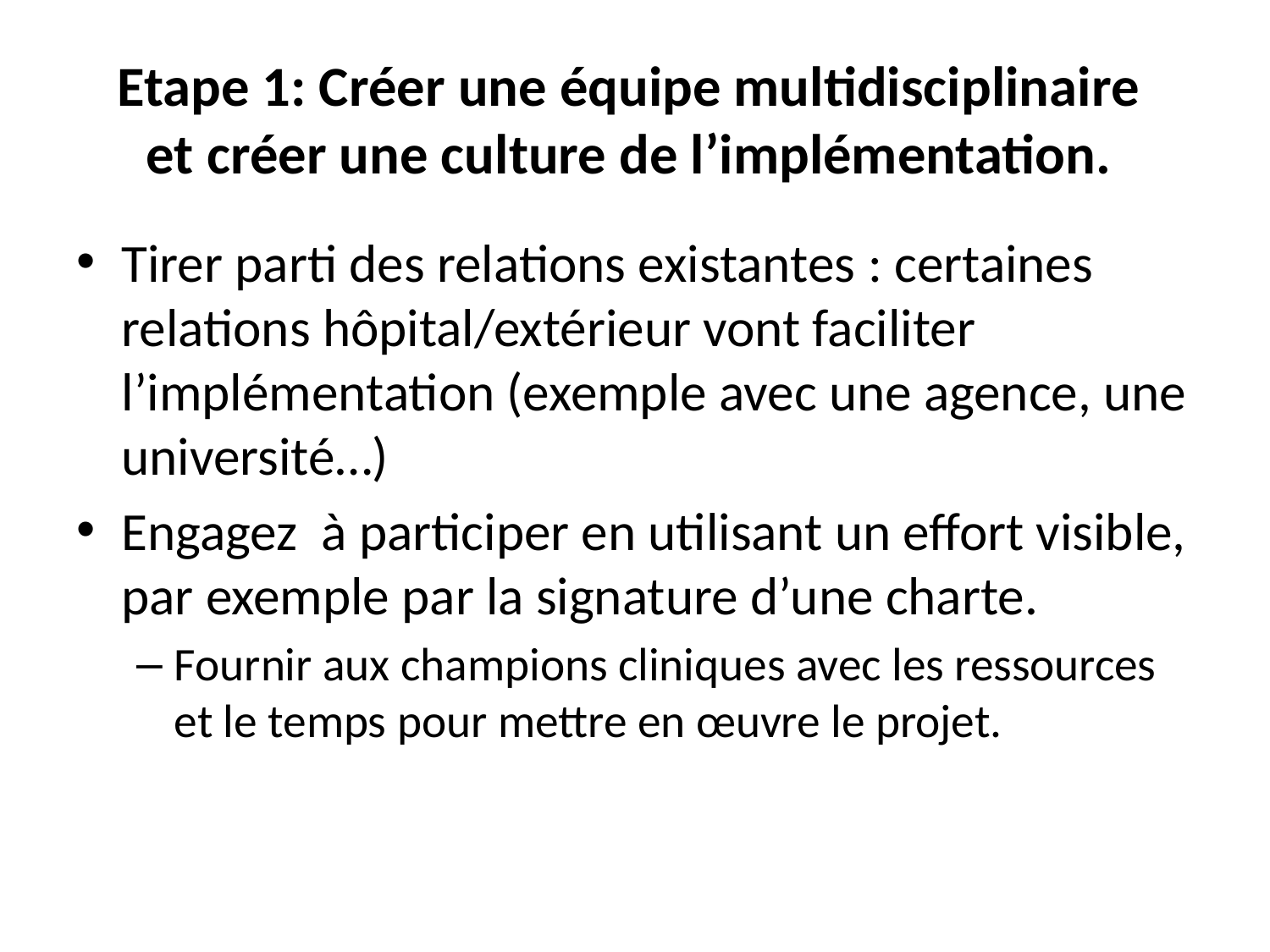

# Etape 1: Créer une équipe multidisciplinaire et créer une culture de l’implémentation.
Tirer parti des relations existantes : certaines relations hôpital/extérieur vont faciliter l’implémentation (exemple avec une agence, une université…)
Engagez  à participer en utilisant un effort visible, par exemple par la signature d’une charte.
Fournir aux champions cliniques avec les ressources et le temps pour mettre en œuvre le projet.